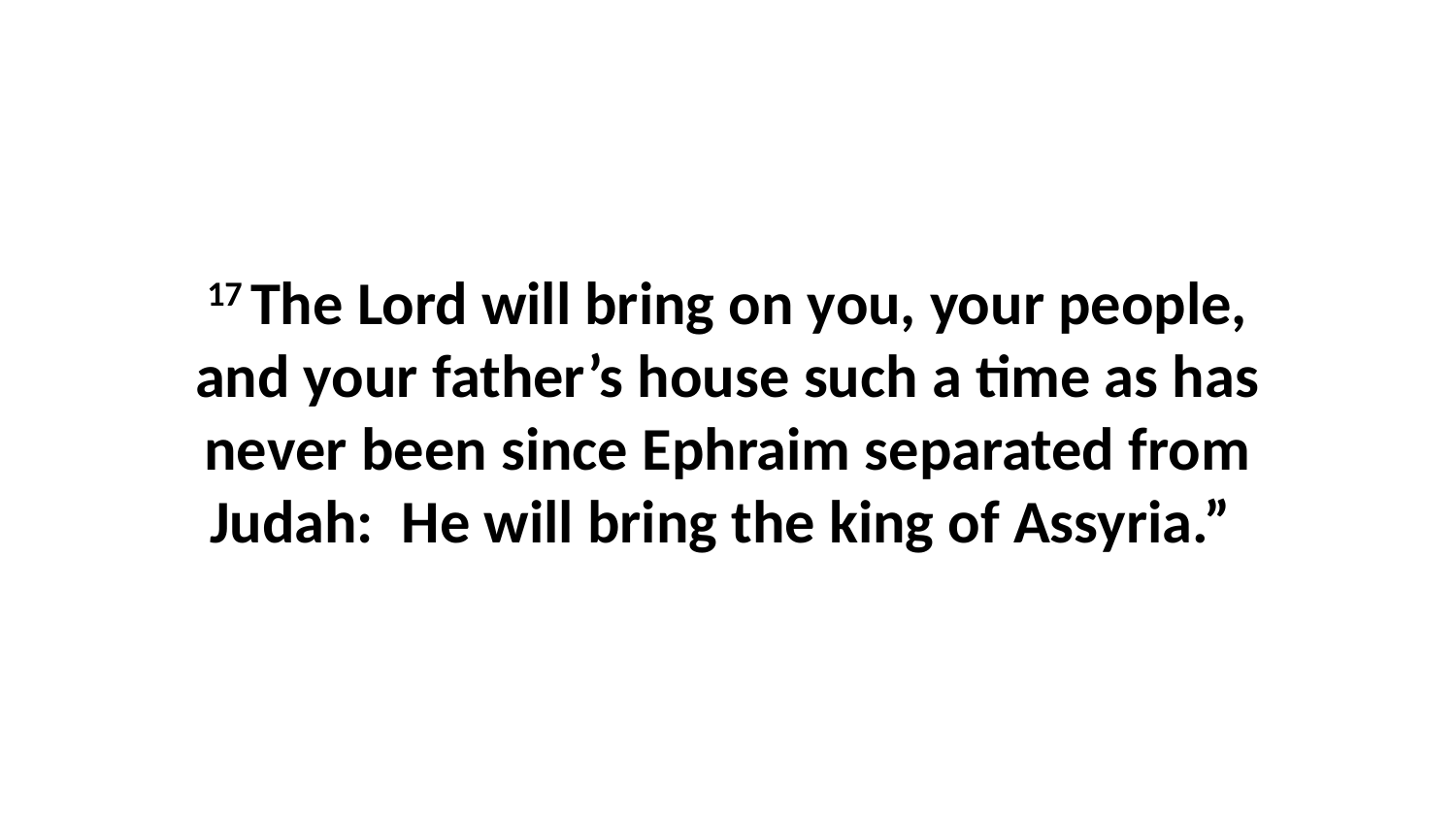

17 The Lord will bring on you, your people, and your father’s house such a time as has never been since Ephraim separated from Judah:  He will bring the king of Assyria.”